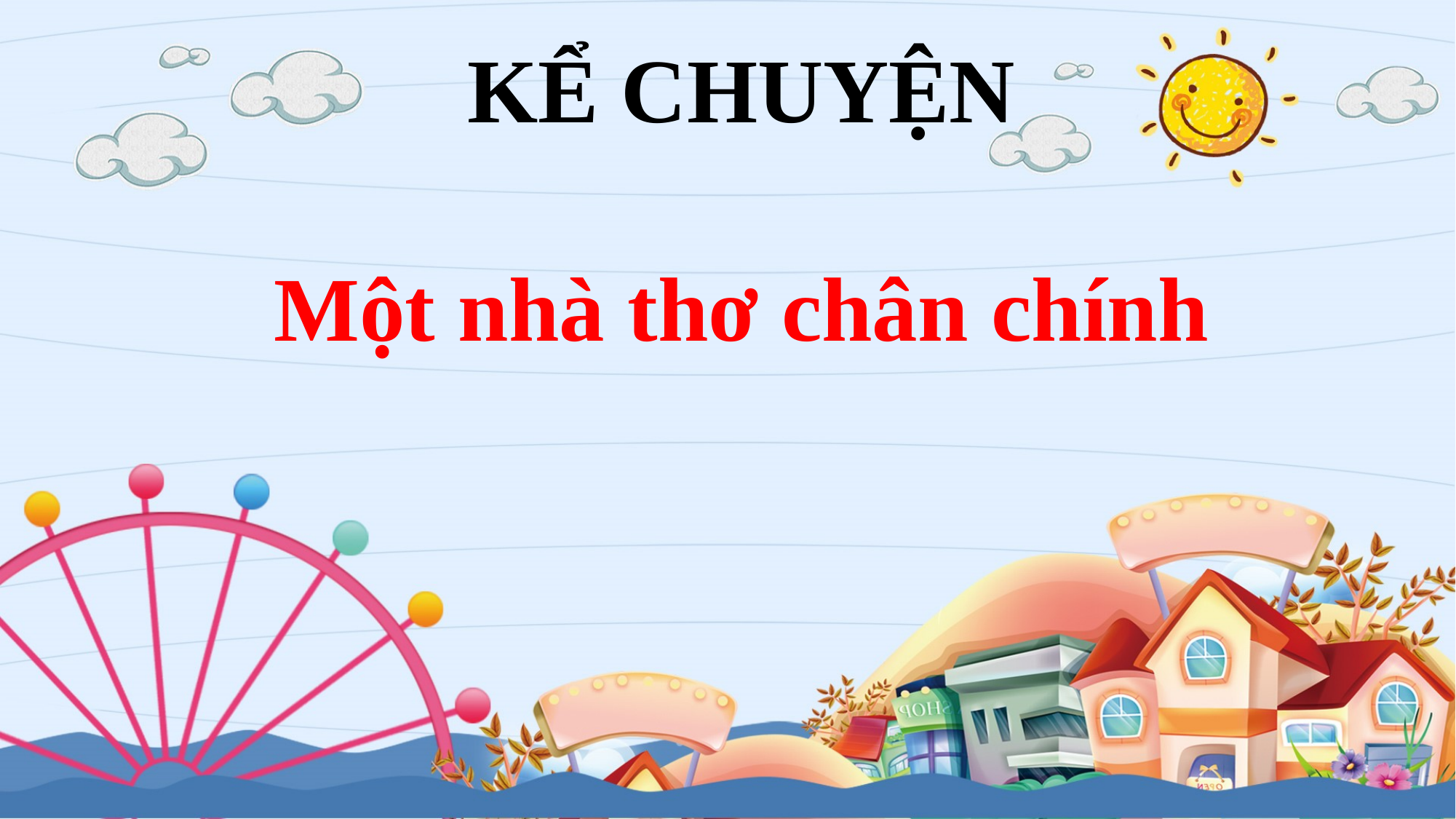

KỂ CHUYỆN

Một nhà thơ chân chính